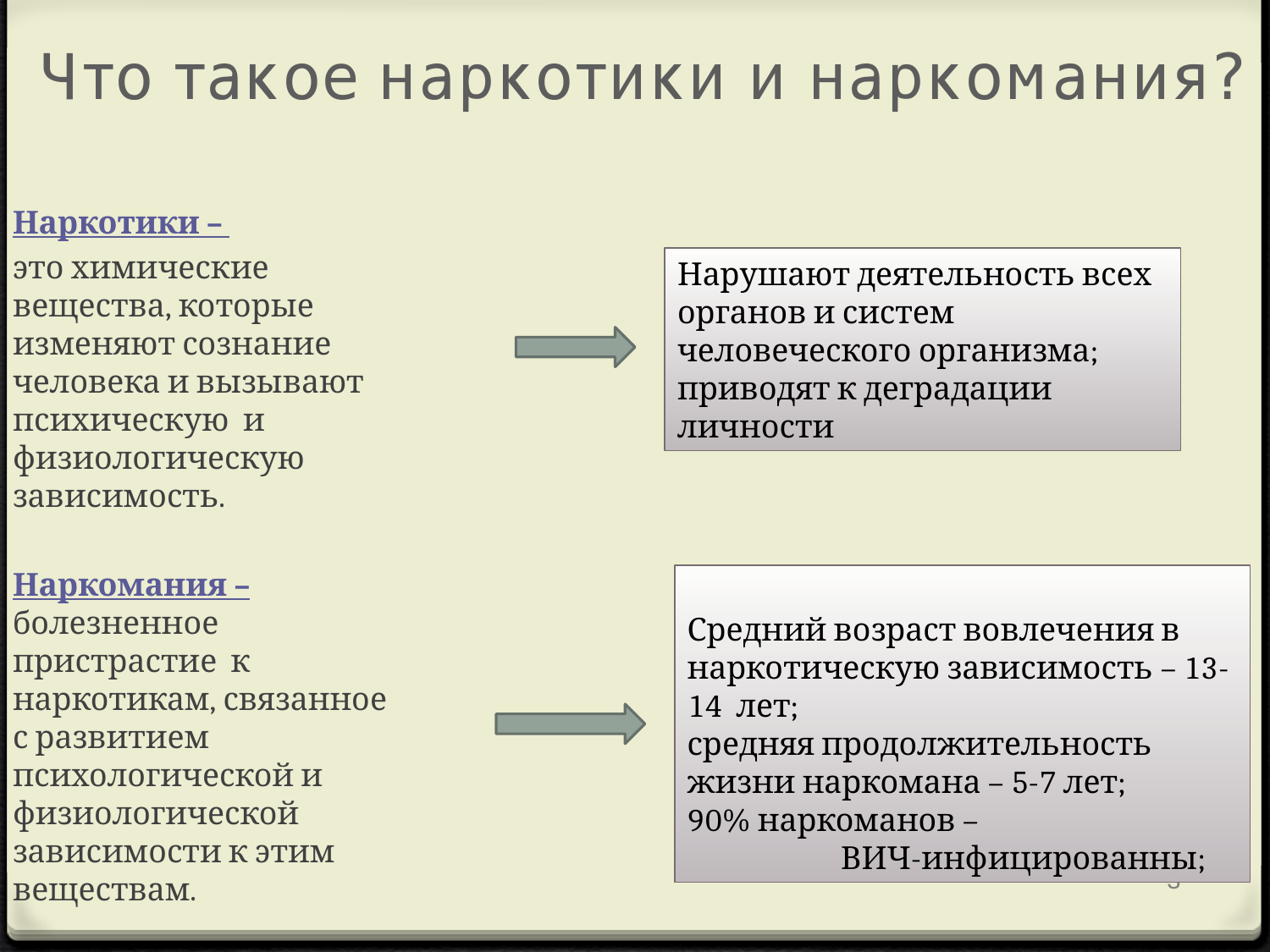

Что такое наркотики и наркомания?
Наркотики –
это химические вещества, которые изменяют сознание человека и вызывают психическую  и физиологическую зависимость.

Наркомания – болезненное пристрастие  к наркотикам, связанное с развитием  психологической и физиологической зависимости к этим веществам.
Нарушают деятельность всех органов и систем человеческого организма;
приводят к деградации личности

Средний возраст вовлечения в наркотическую зависимость – 13-14  лет;
средняя продолжительность жизни наркомана – 5-7 лет;
90% наркоманов –
                      ВИЧ-инфицированны;

3